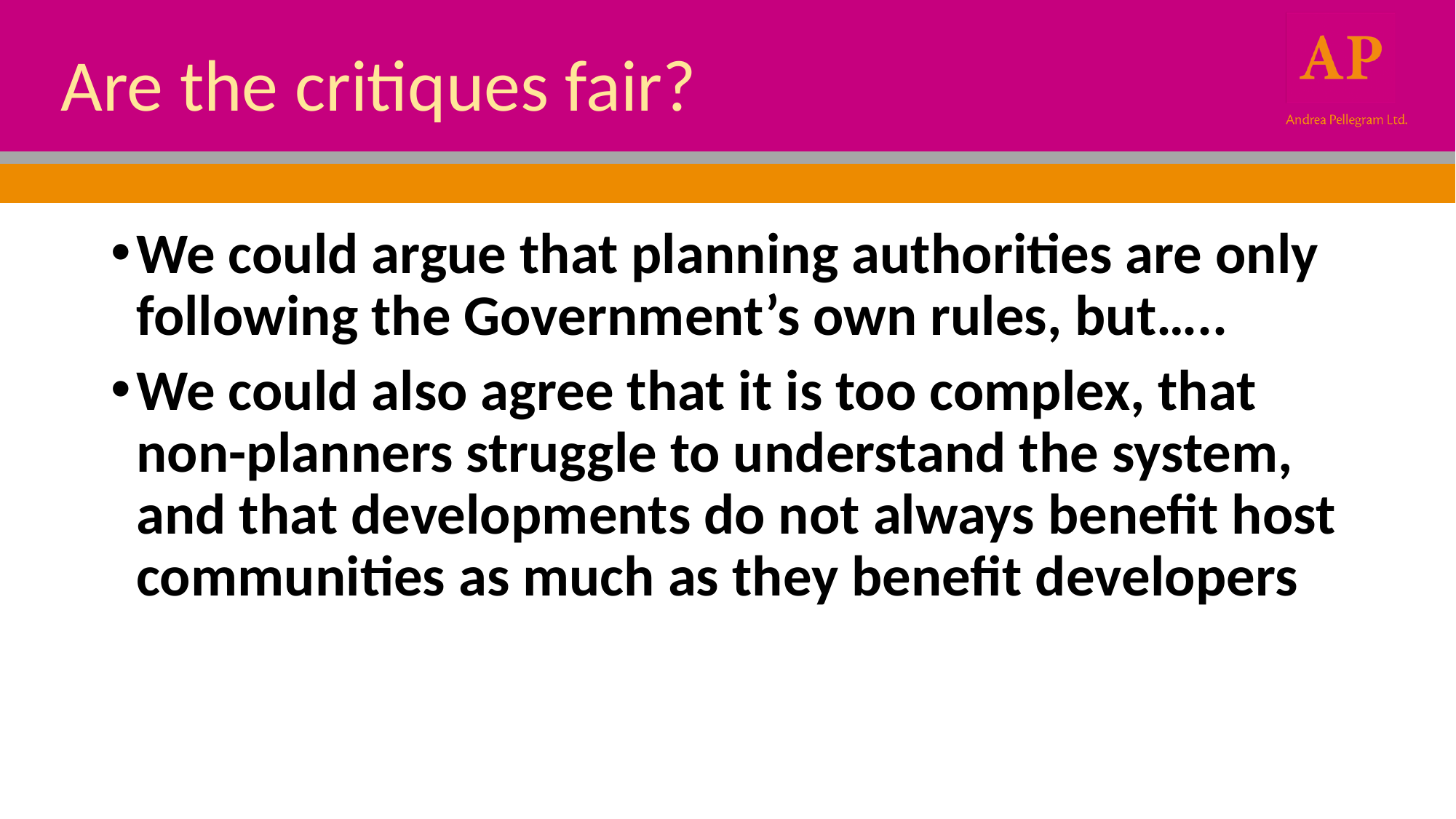

# Are the critiques fair?
We could argue that planning authorities are only following the Government’s own rules, but…..
We could also agree that it is too complex, that non-planners struggle to understand the system, and that developments do not always benefit host communities as much as they benefit developers